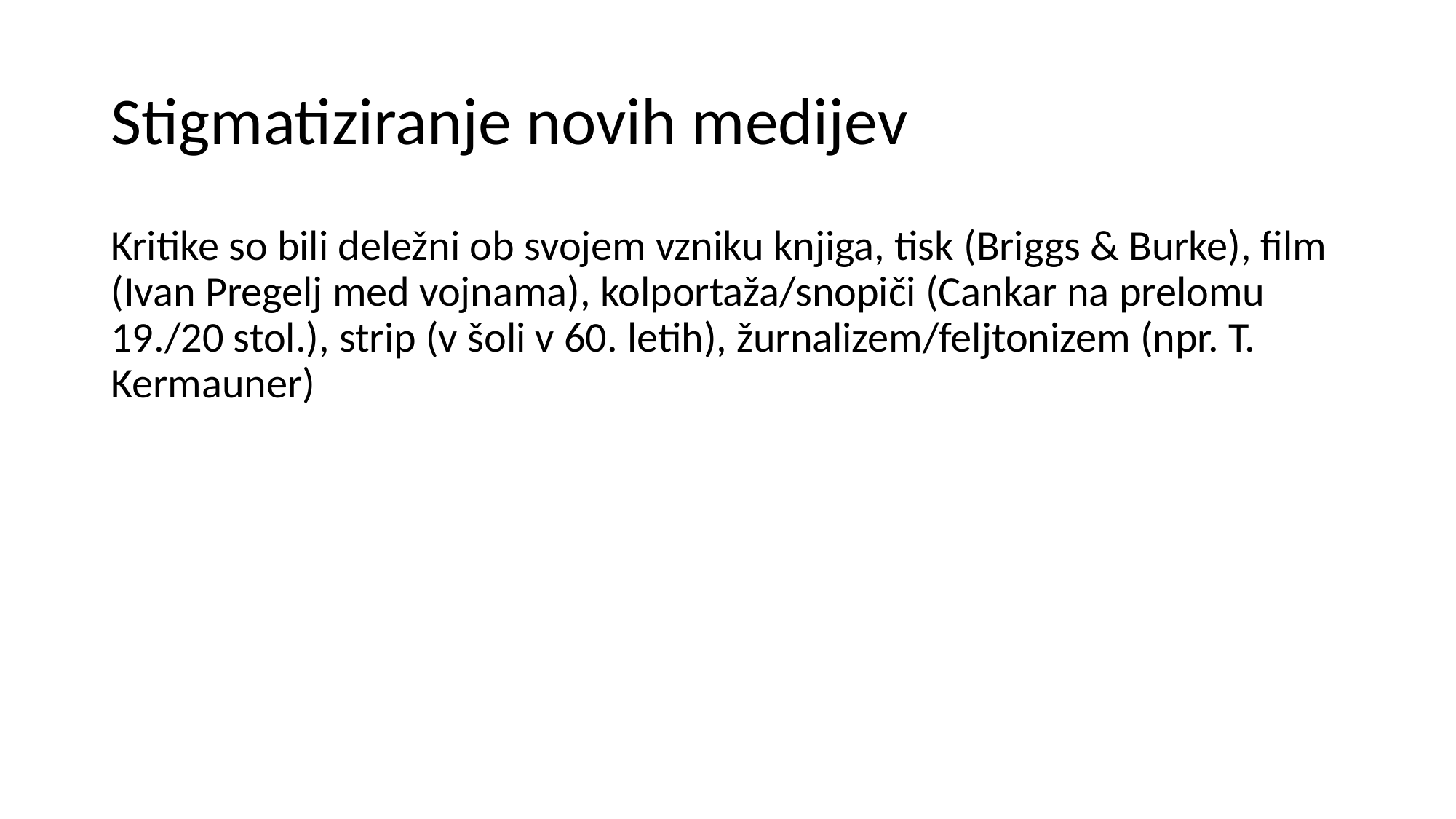

# Stigmatiziranje novih medijev
Kritike so bili deležni ob svojem vzniku knjiga, tisk (Briggs & Burke), film (Ivan Pregelj med vojnama), kolportaža/snopiči (Cankar na prelomu 19./20 stol.), strip (v šoli v 60. letih), žurnalizem/feljtonizem (npr. T. Kermauner)